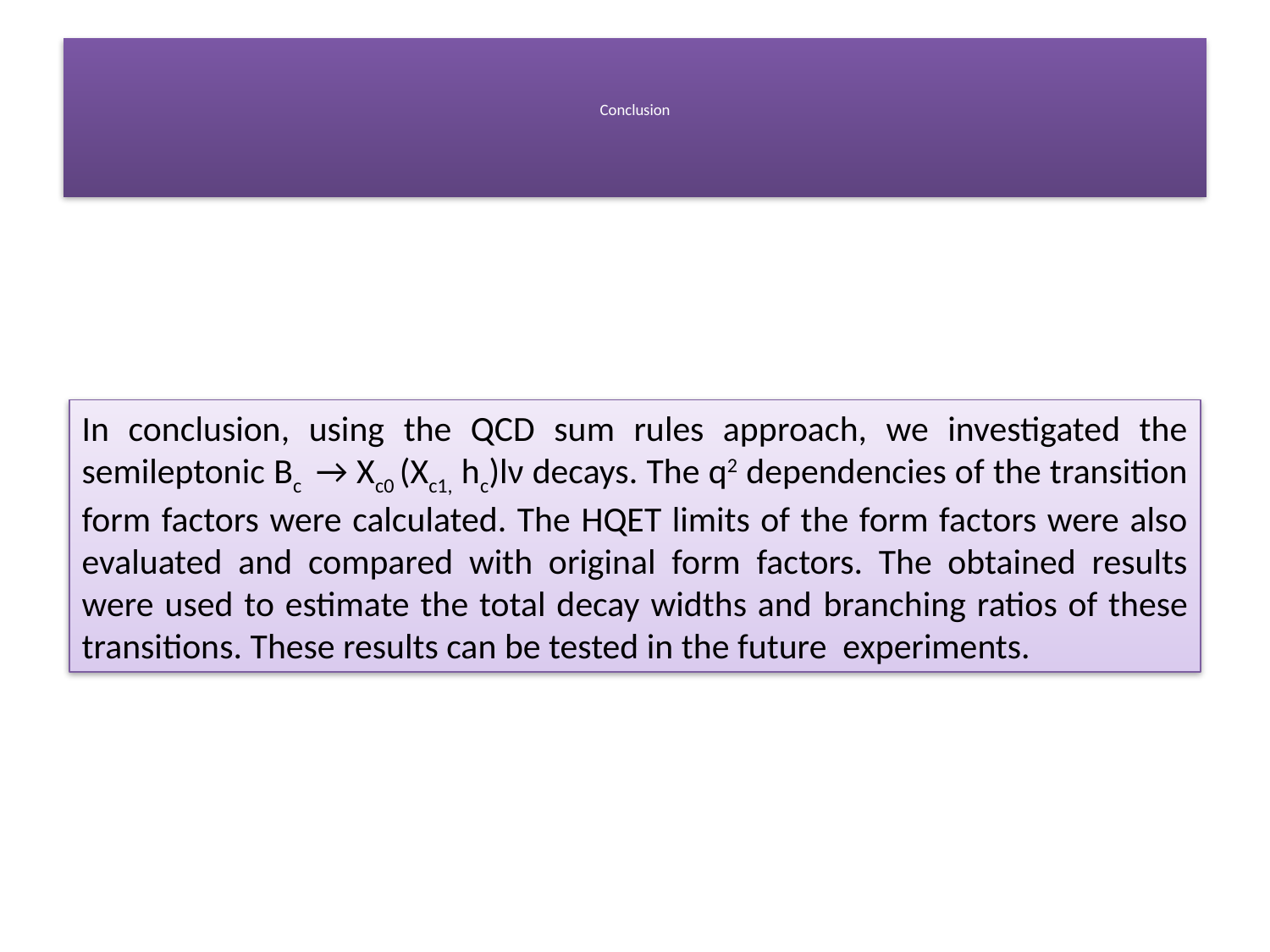

# Conclusion
In conclusion, using the QCD sum rules approach, we investigated the semileptonic Bc  → Xc0 (Xc1, hc)lν decays. The q2 dependencies of the transition form factors were calculated. The HQET limits of the form factors were also evaluated and compared with original form factors. The obtained results were used to estimate the total decay widths and branching ratios of these transitions. These results can be tested in the future  experiments.